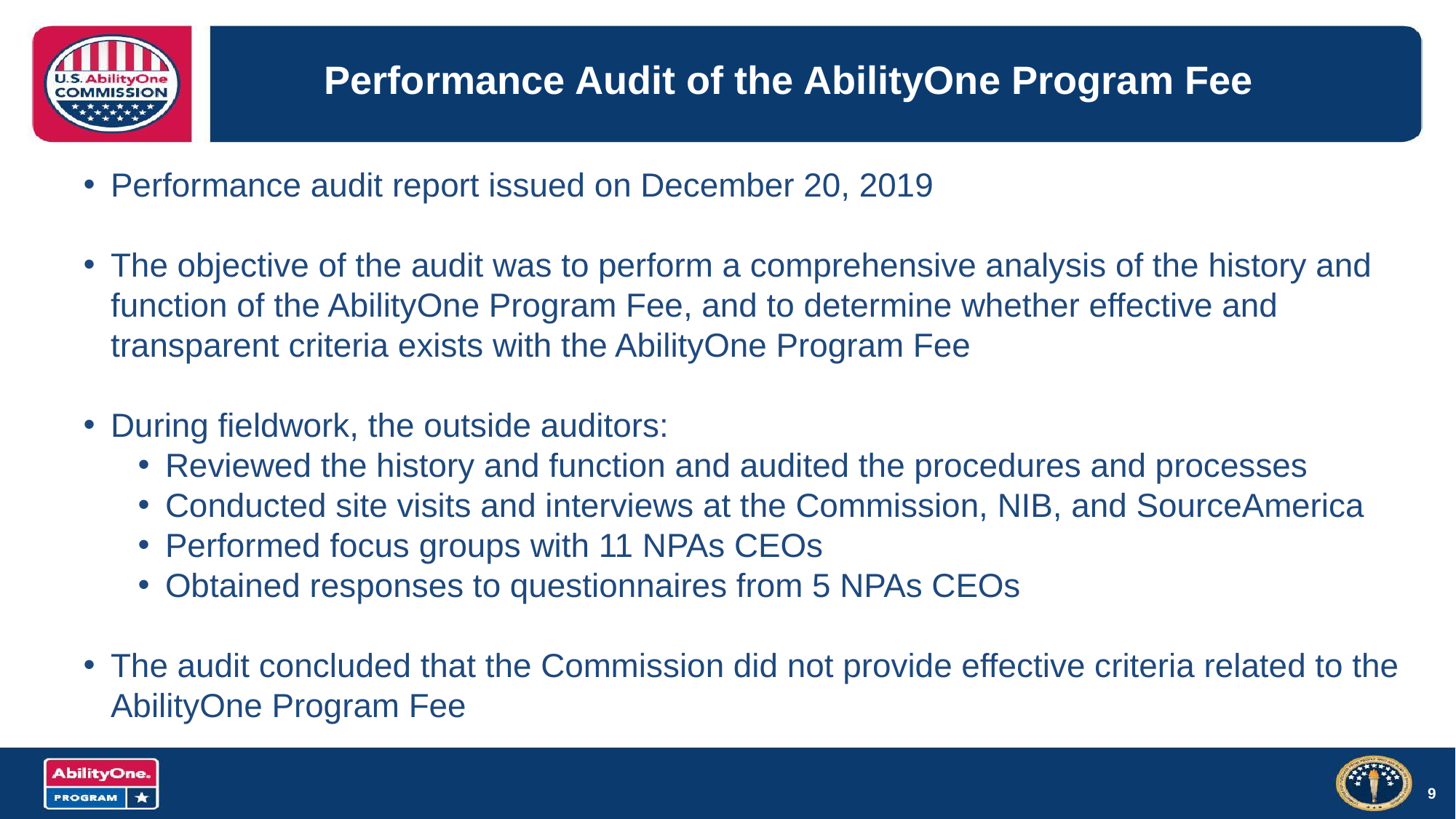

# Performance Audit of the AbilityOne Program Fee
Performance audit report issued on December 20, 2019

The objective of the audit was to perform a comprehensive analysis of the history and function of the AbilityOne Program Fee, and to determine whether effective and transparent criteria exists with the AbilityOne Program Fee

During fieldwork, the outside auditors:
Reviewed the history and function and audited the procedures and processes
Conducted site visits and interviews at the Commission, NIB, and SourceAmerica
Performed focus groups with 11 NPAs CEOs
Obtained responses to questionnaires from 5 NPAs CEOs

The audit concluded that the Commission did not provide effective criteria related to the AbilityOne Program Fee

9